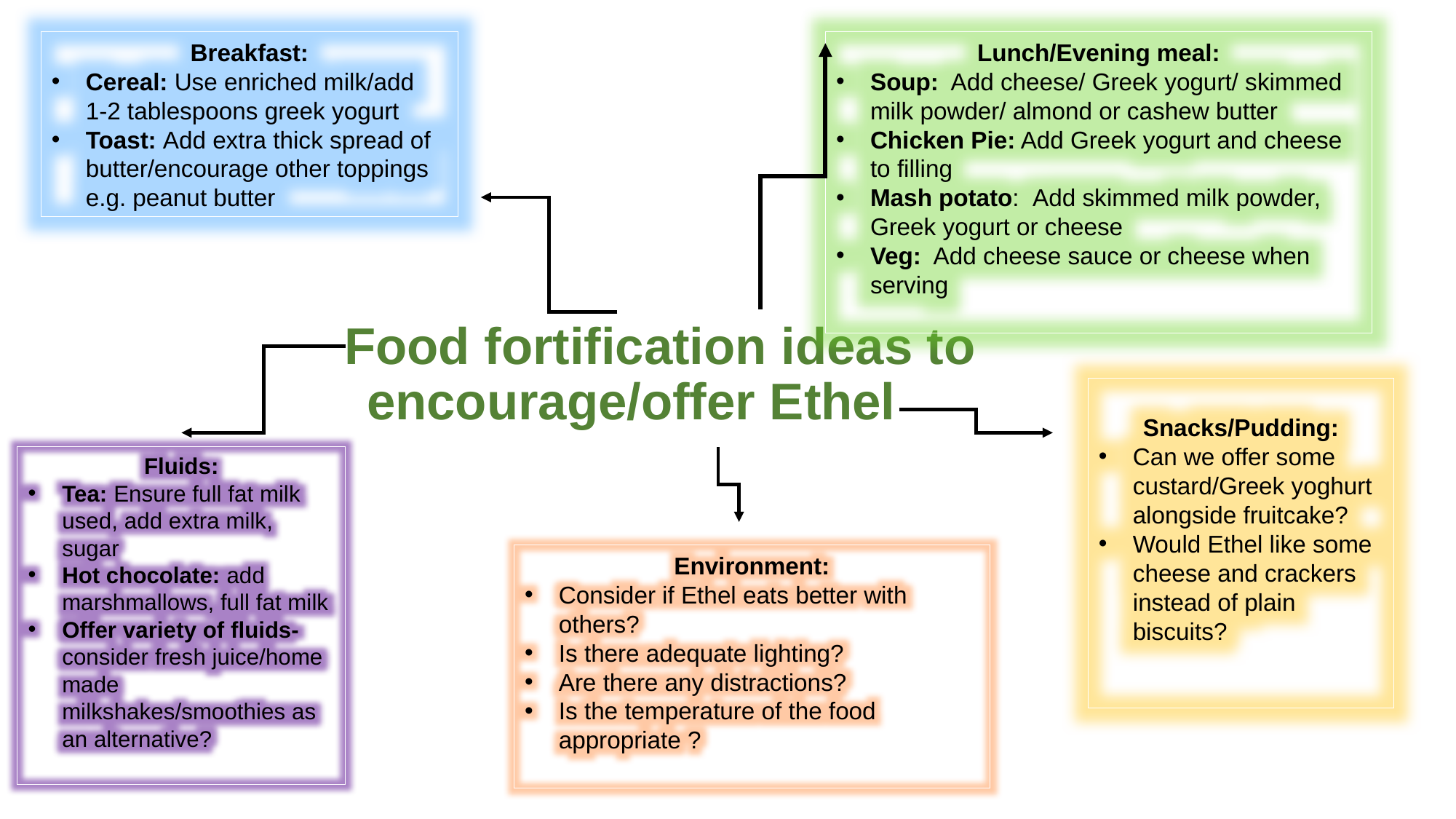

Breakfast:
Cereal: Use enriched milk/add  1-2 tablespoons greek yogurt
Toast: Add extra thick spread of butter/encourage other toppings  e.g. peanut butter
Lunch/Evening meal:
Soup:  Add cheese/ Greek yogurt/ skimmed milk powder/ almond or cashew butter
Chicken Pie: Add Greek yogurt and cheese to filling
Mash potato:  Add skimmed milk powder, Greek yogurt or cheese
Veg:  Add cheese sauce or cheese when serving

# Food fortification ideas to encourage/offer Ethel

Snacks/Pudding:
Can we offer some custard/Greek yoghurt alongside fruitcake?
Would Ethel like some cheese and crackers instead of plain biscuits?

Fluids:
Tea: Ensure full fat milk used, add extra milk, sugar
Hot chocolate: add marshmallows, full fat milk
Offer variety of fluids- consider fresh juice/home made milkshakes/smoothies as an alternative?

Environment:
Consider if Ethel eats better with others?
Is there adequate lighting?
Are there any distractions?
Is the temperature of the food appropriate ?